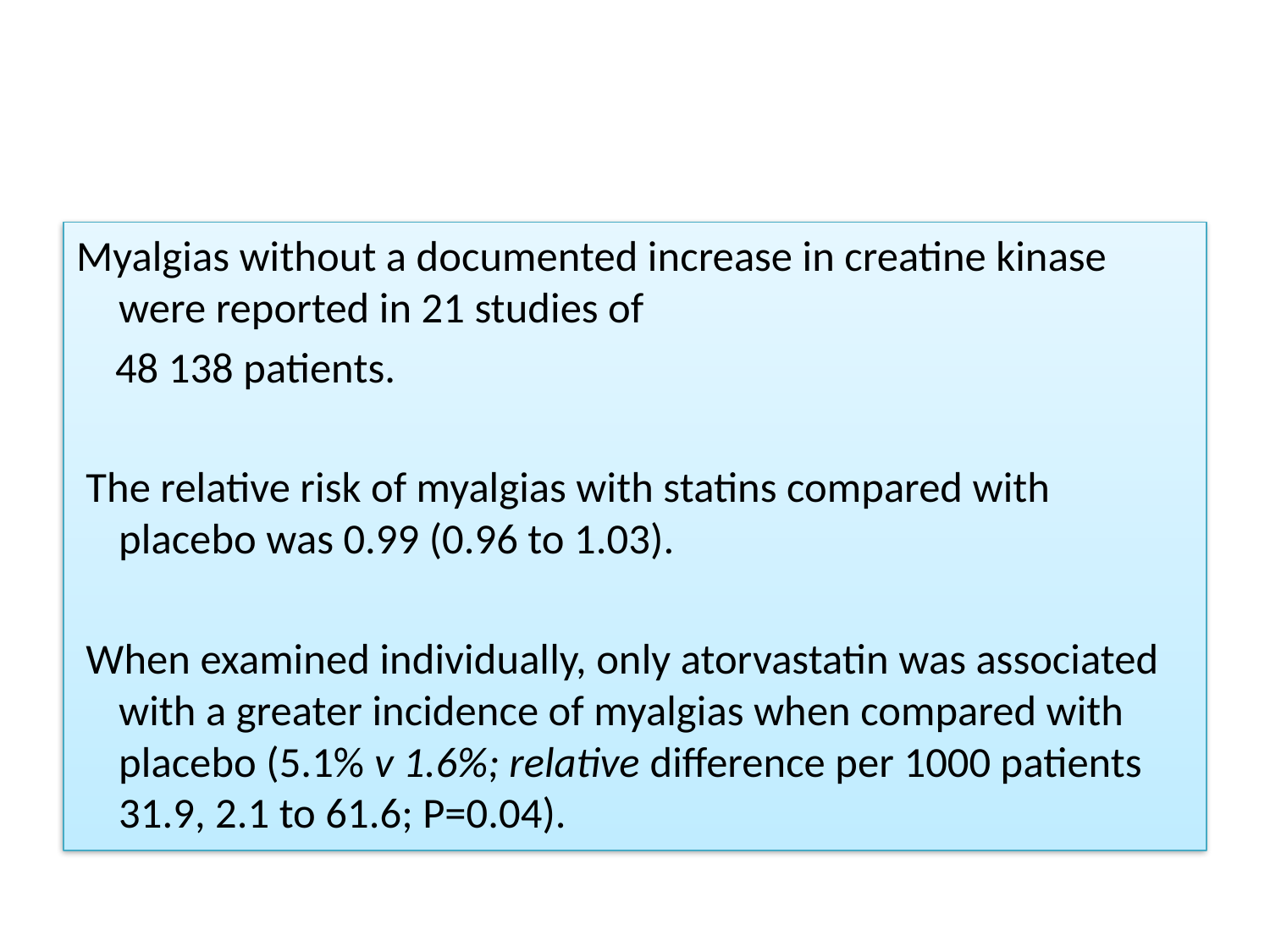

#
Myalgias without a documented increase in creatine kinase were reported in 21 studies of
    48 138 patients.

 The relative risk of myalgias with statins compared with placebo was 0.99 (0.96 to 1.03).

 When examined individually, only atorvastatin was associated with a greater incidence of myalgias when compared with placebo (5.1% v 1.6%; relative difference per 1000 patients 31.9, 2.1 to 61.6; P=0.04).